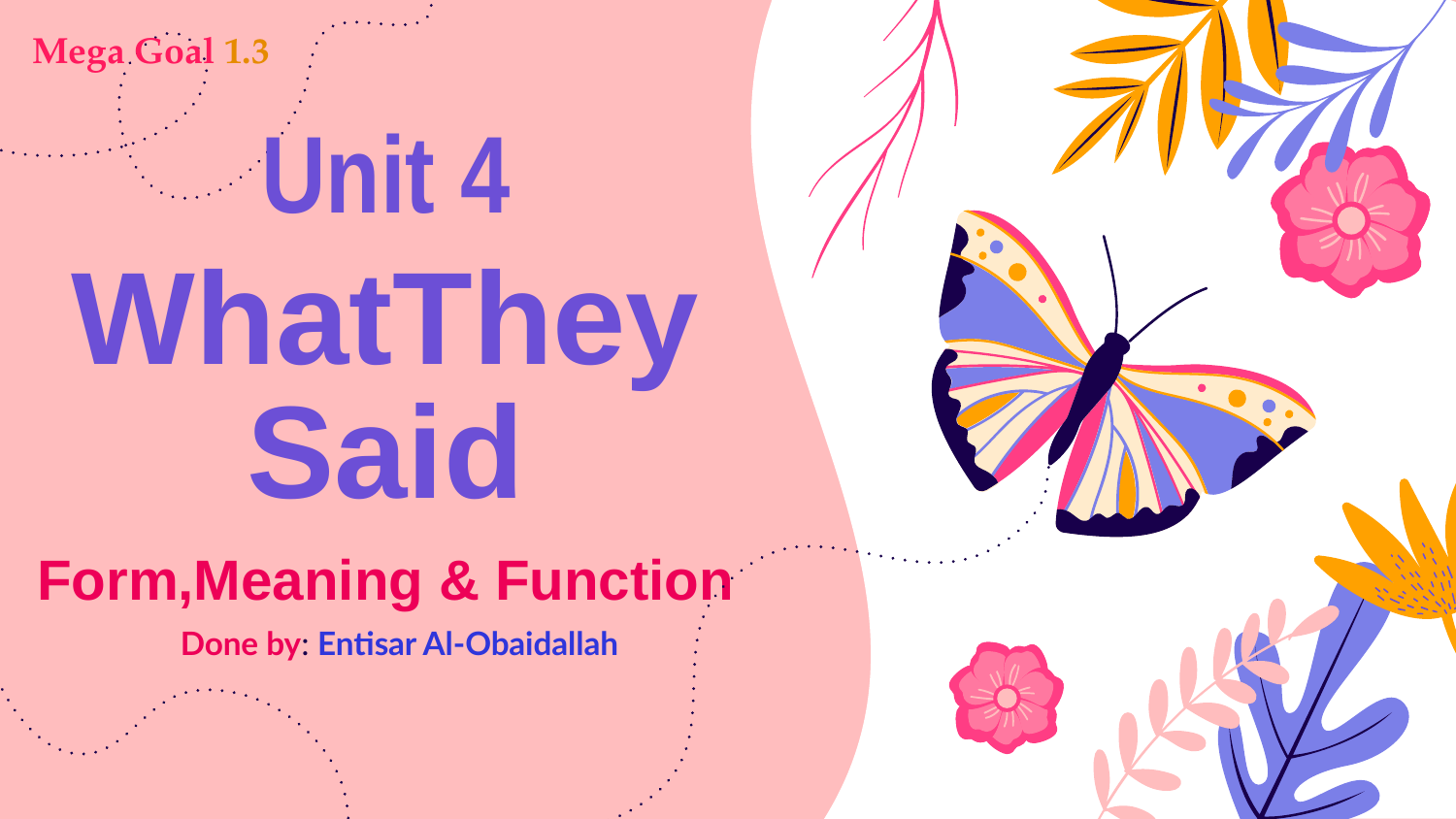

Mega Goal 1.3
# Unit 4 WhatThey Said Form,Meaning & Function

Done by: Entisar Al-Obaidallah